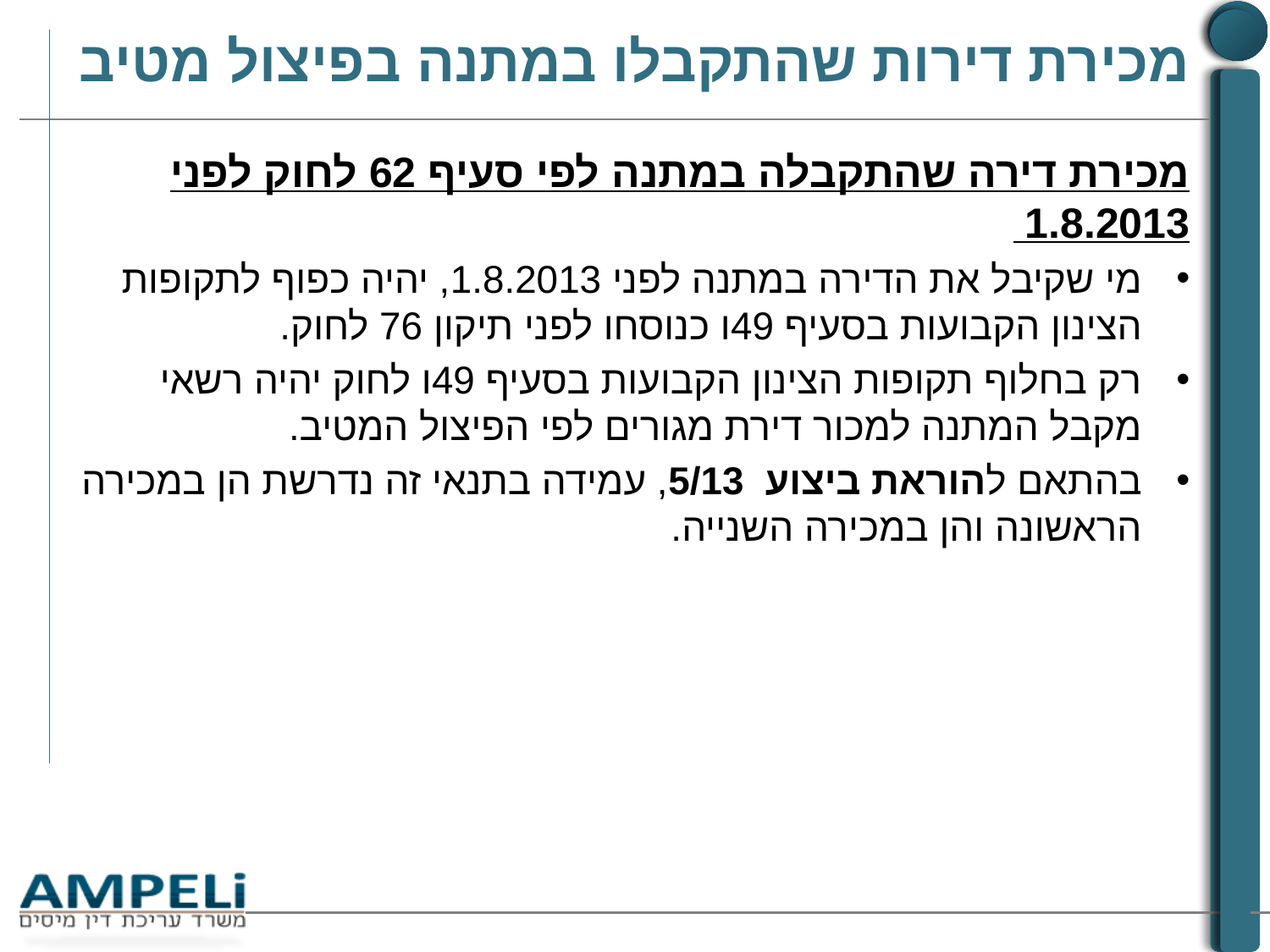

# מכירת דירות שהתקבלו במתנה בפיצול מטיב
מכירת דירה שהתקבלה במתנה לפי סעיף 62 לחוק לפני 1.8.2013
מי שקיבל את הדירה במתנה לפני 1.8.2013, יהיה כפוף לתקופות הצינון הקבועות בסעיף 49ו כנוסחו לפני תיקון 76 לחוק.
רק בחלוף תקופות הצינון הקבועות בסעיף 49ו לחוק יהיה רשאי מקבל המתנה למכור דירת מגורים לפי הפיצול המטיב.
בהתאם להוראת ביצוע  5/13, עמידה בתנאי זה נדרשת הן במכירה הראשונה והן במכירה השנייה.